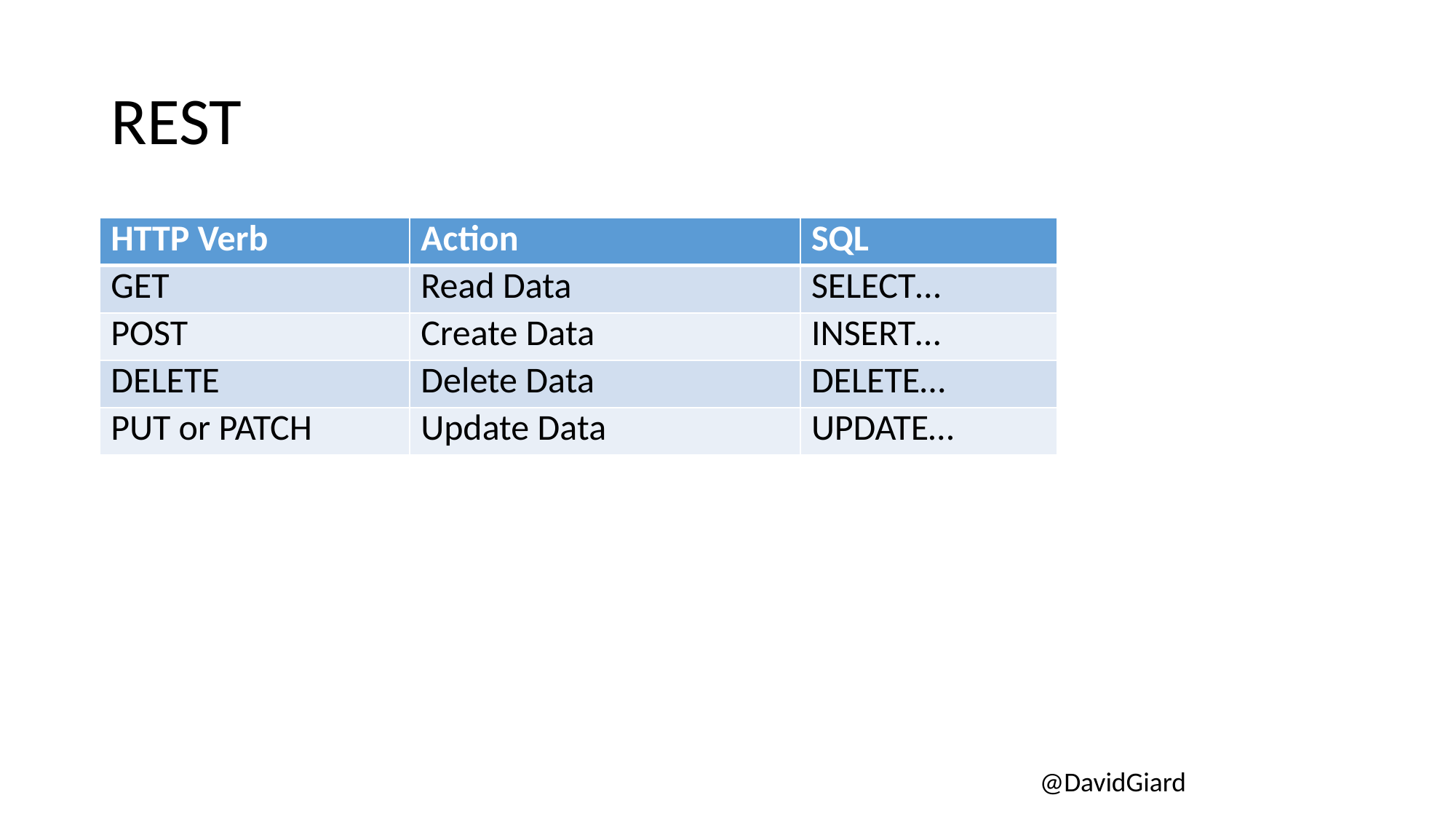

# REST
| HTTP Verb | Action | SQL |
| --- | --- | --- |
| GET | Read Data | SELECT… |
| POST | Create Data | INSERT… |
| DELETE | Delete Data | DELETE… |
| PUT or PATCH | Update Data | UPDATE… |